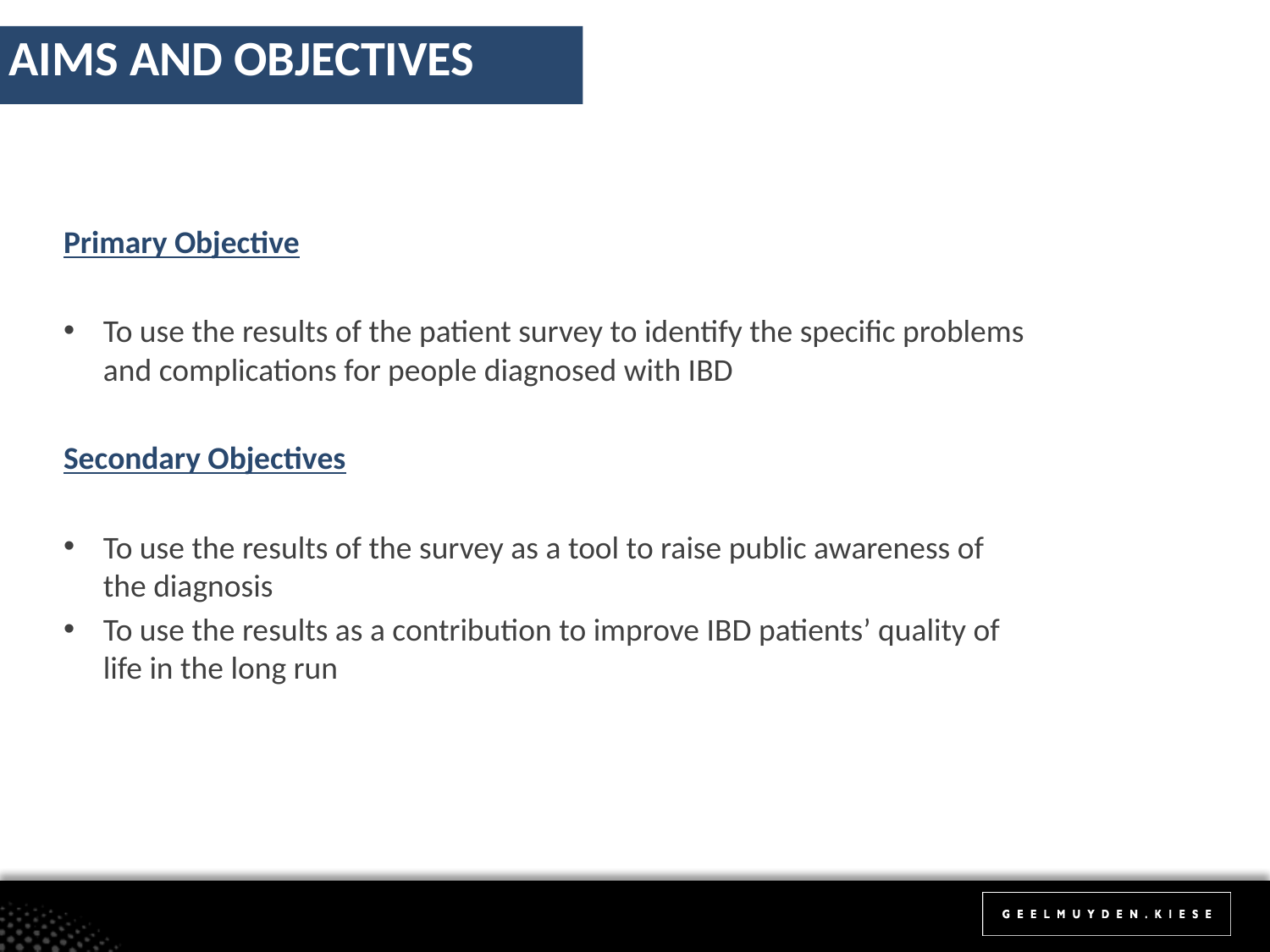

AIMS AND OBJECTIVES
Primary Objective

To use the results of the patient survey to identify the specific problems and complications for people diagnosed with IBD

Secondary Objectives

To use the results of the survey as a tool to raise public awareness of the diagnosis
To use the results as a contribution to improve IBD patients’ quality of life in the long run